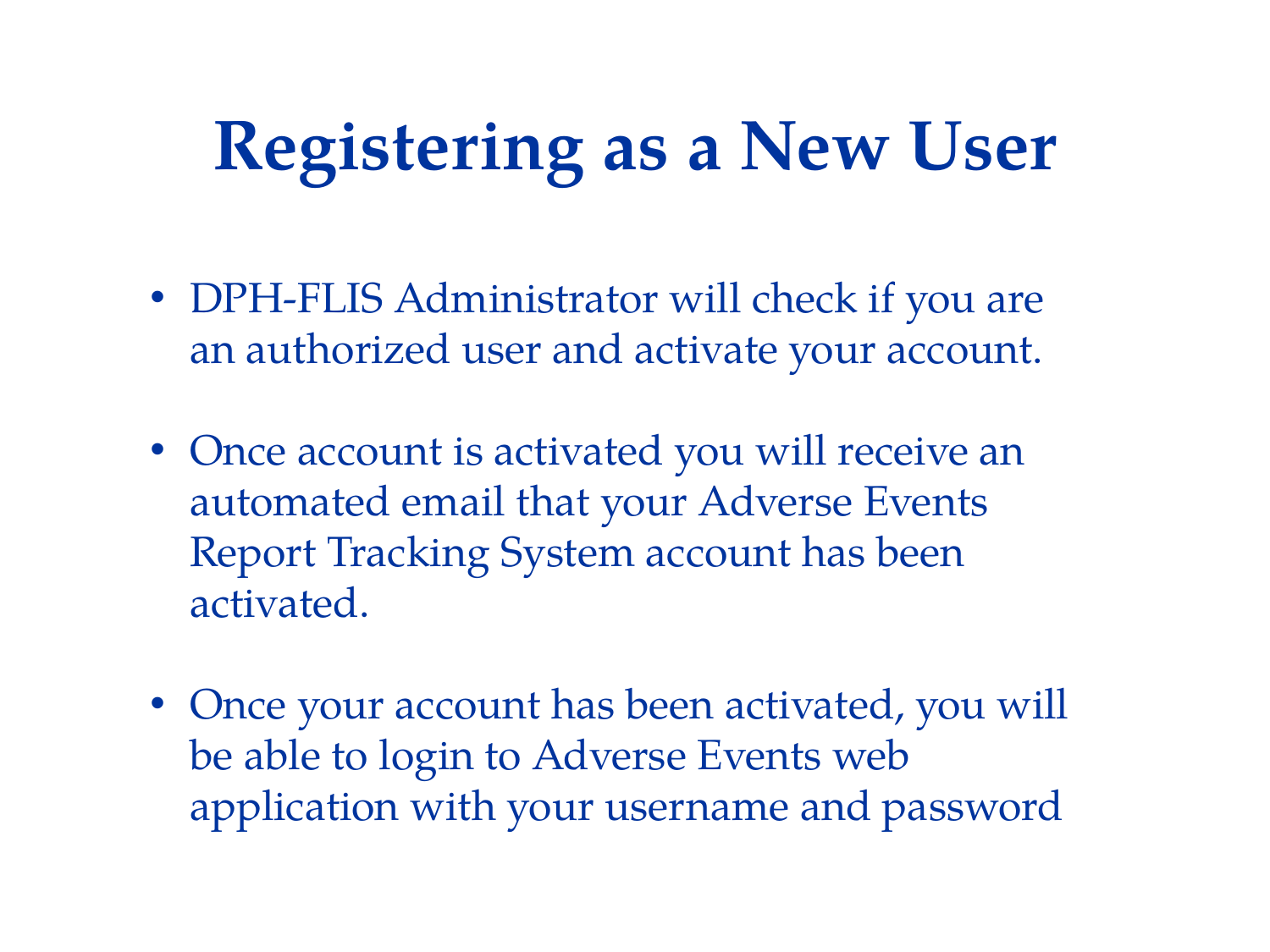

# Registering as a New User
Applicant needs to complete:
Consent Form
Fingerprinting Information Form
DPH-FLIS Administrator will check if you are an authorized user and activate your account.

Once account is activated you will receive an automated email that your Adverse Events Report Tracking System account has been activated.

Once your account has been activated, you will be able to login to Adverse Events web application with your username and password